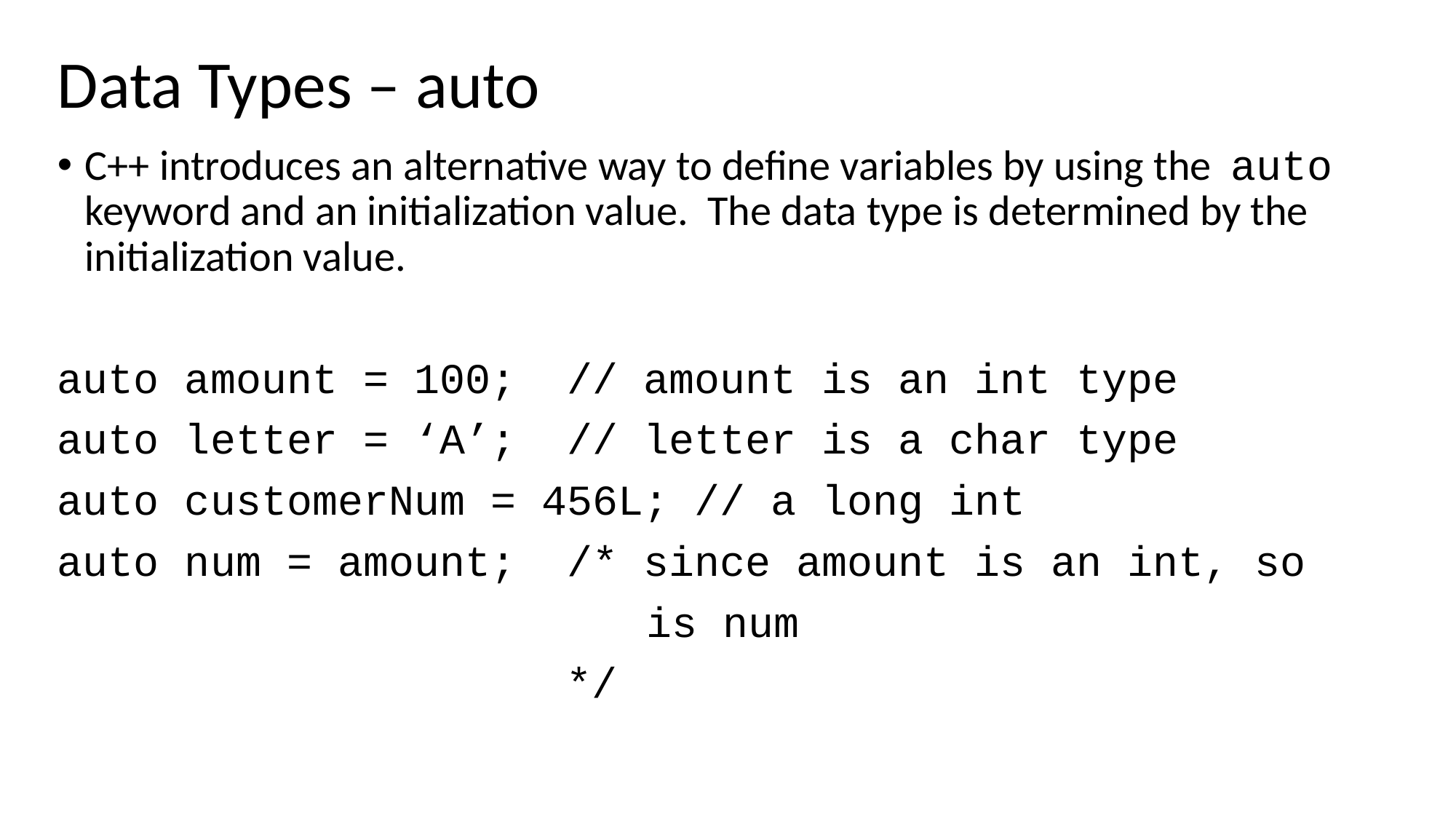

# Data Types – auto
C++ introduces an alternative way to define variables by using the  auto  keyword and an initialization value.  The data type is determined by the initialization value.

auto amount = 100;  // amount is an int type
auto letter = ‘A’;  // letter is a char type
auto customerNum = 456L; // a long int
auto num = amount;  /* since amount is an int, so
				      is num
                    */